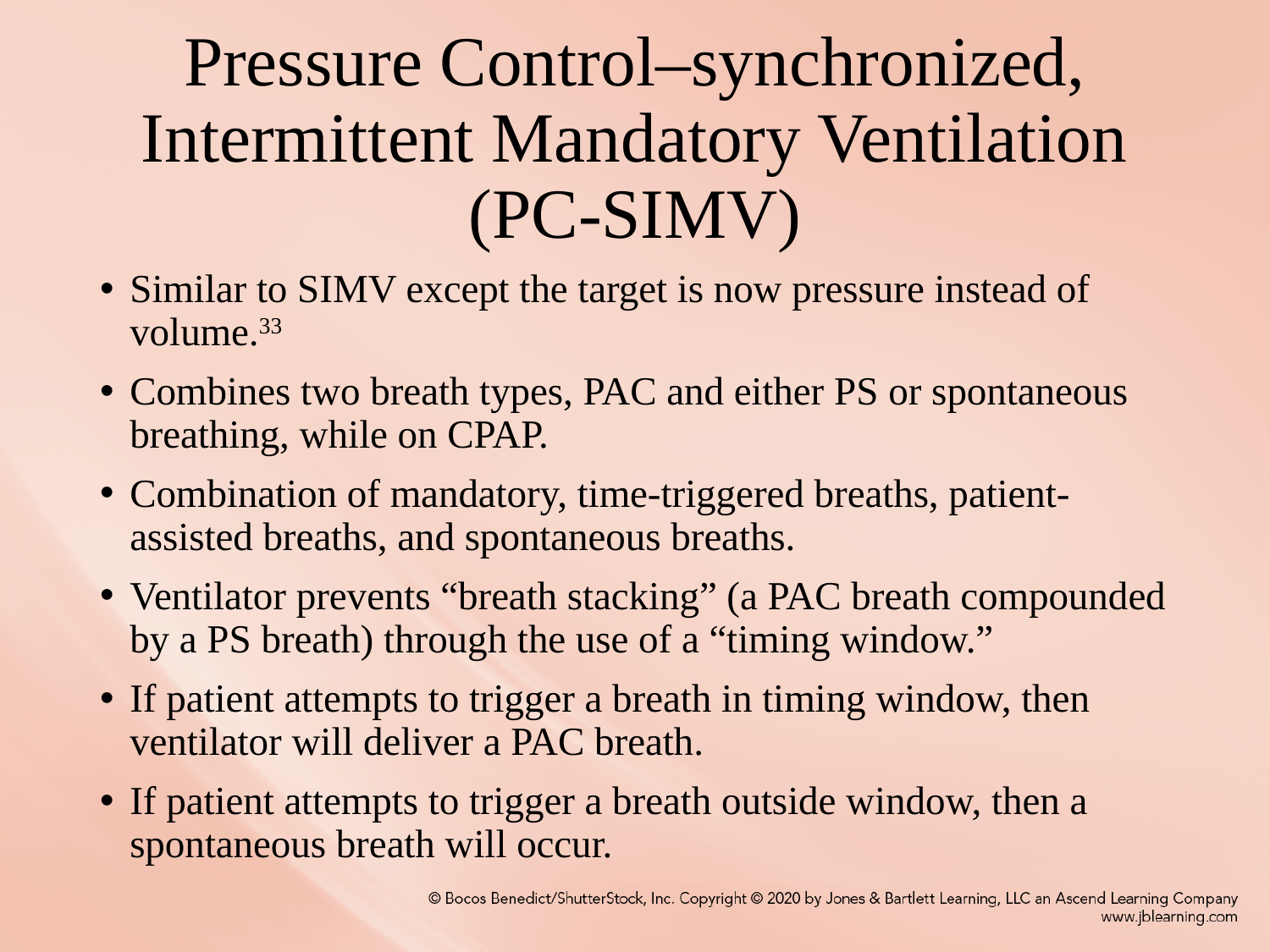

# Pressure Control–synchronized, Intermittent Mandatory Ventilation (PC-SIMV)
Similar to SIMV except the target is now pressure instead of volume.33
Combines two breath types, PAC and either PS or spontaneous breathing, while on CPAP.
Combination of mandatory, time-triggered breaths, patient-assisted breaths, and spontaneous breaths.
Ventilator prevents “breath stacking” (a PAC breath compounded by a PS breath) through the use of a “timing window.”
If patient attempts to trigger a breath in timing window, then ventilator will deliver a PAC breath.
If patient attempts to trigger a breath outside window, then a spontaneous breath will occur.